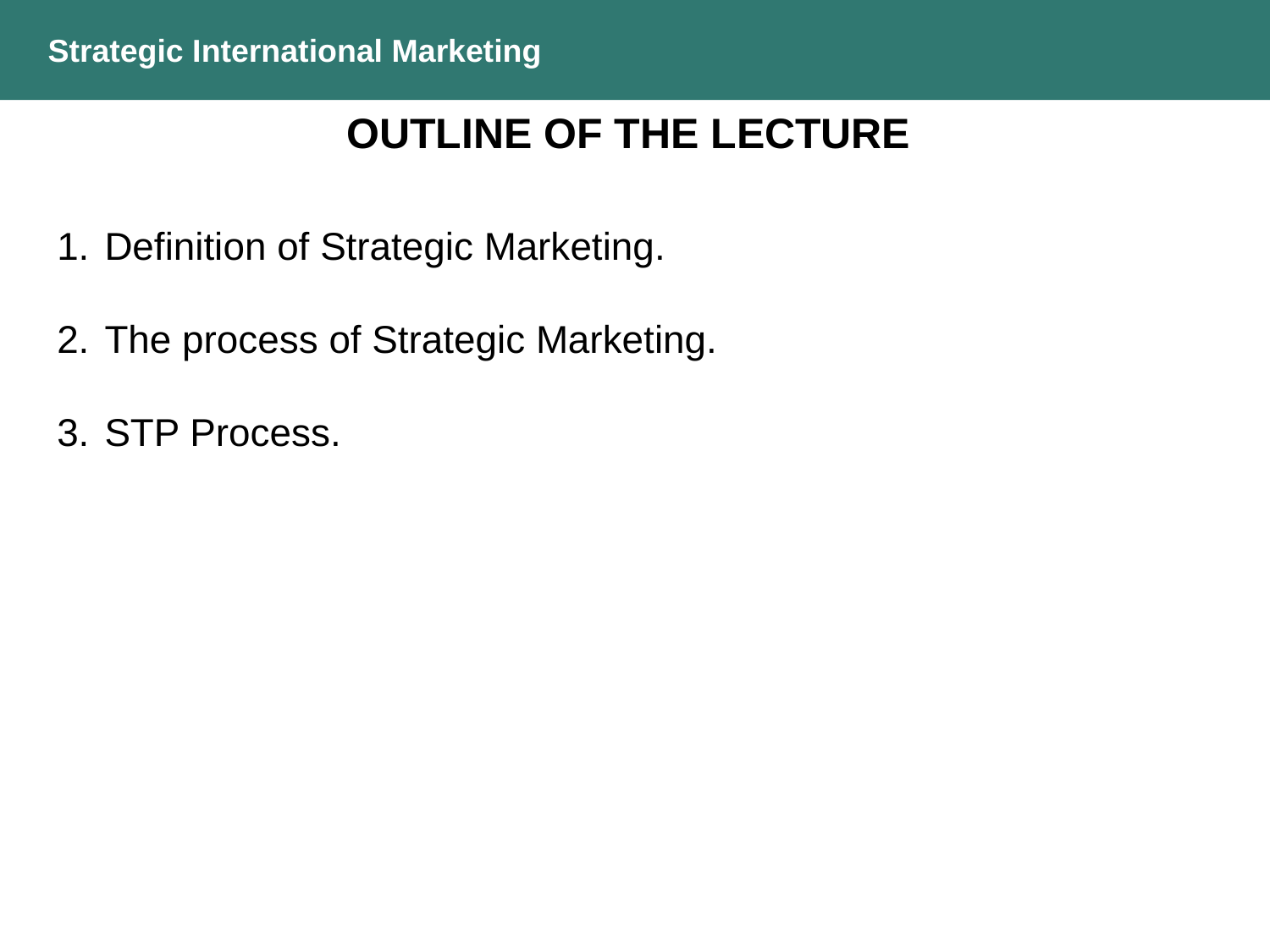

Strategic International Marketing
Outline of the lecture
Definition of Strategic Marketing.

The process of Strategic Marketing.

STP Process.